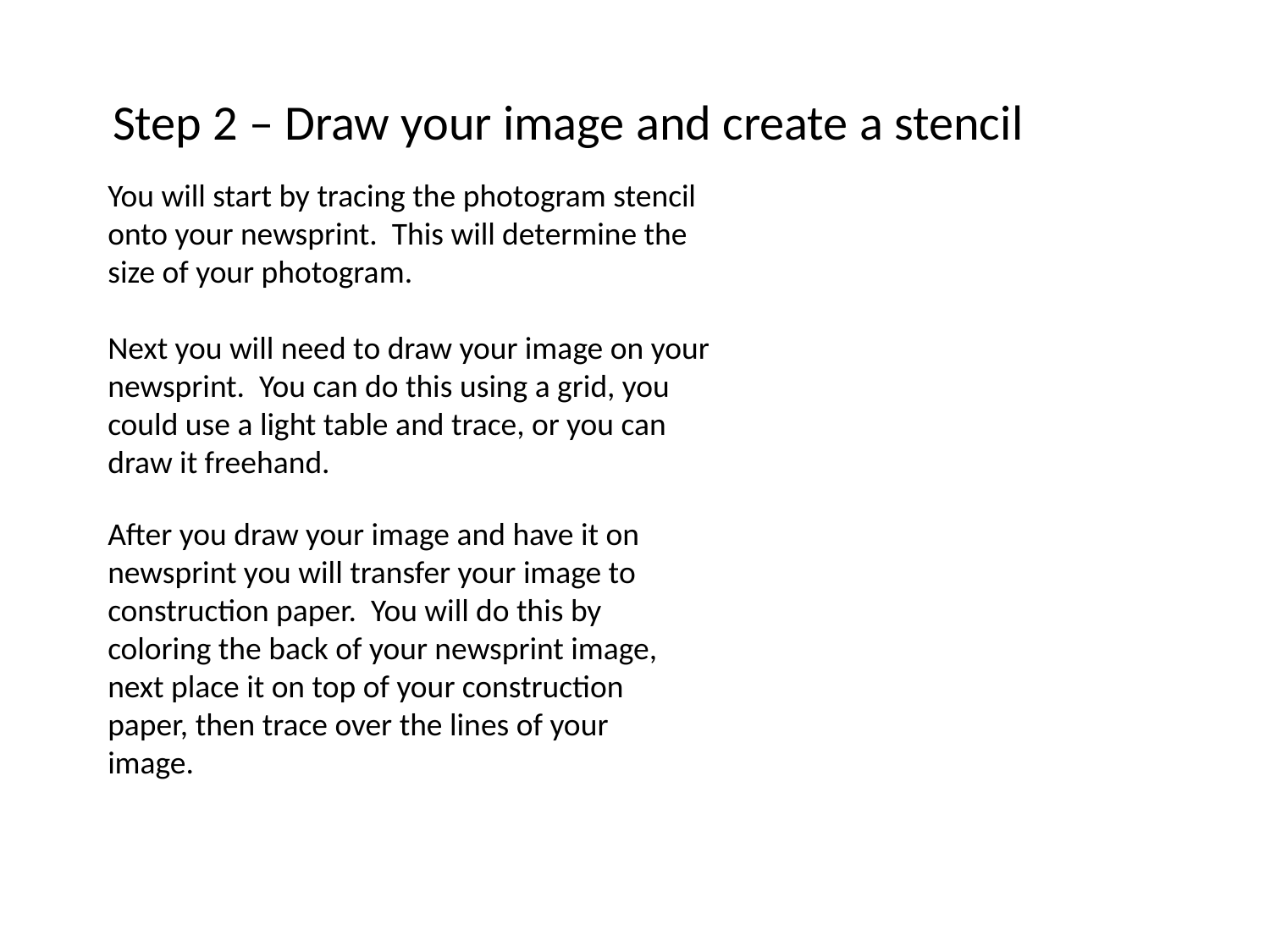

Step 2 – Draw your image and create a stencil
You will start by tracing the photogram stencil onto your newsprint.  This will determine the size of your photogram.

Next you will need to draw your image on your newsprint.  You can do this using a grid, you could use a light table and trace, or you can draw it freehand.
After you draw your image and have it on newsprint you will transfer your image to construction paper.  You will do this by coloring the back of your newsprint image, next place it on top of your construction paper, then trace over the lines of your image.